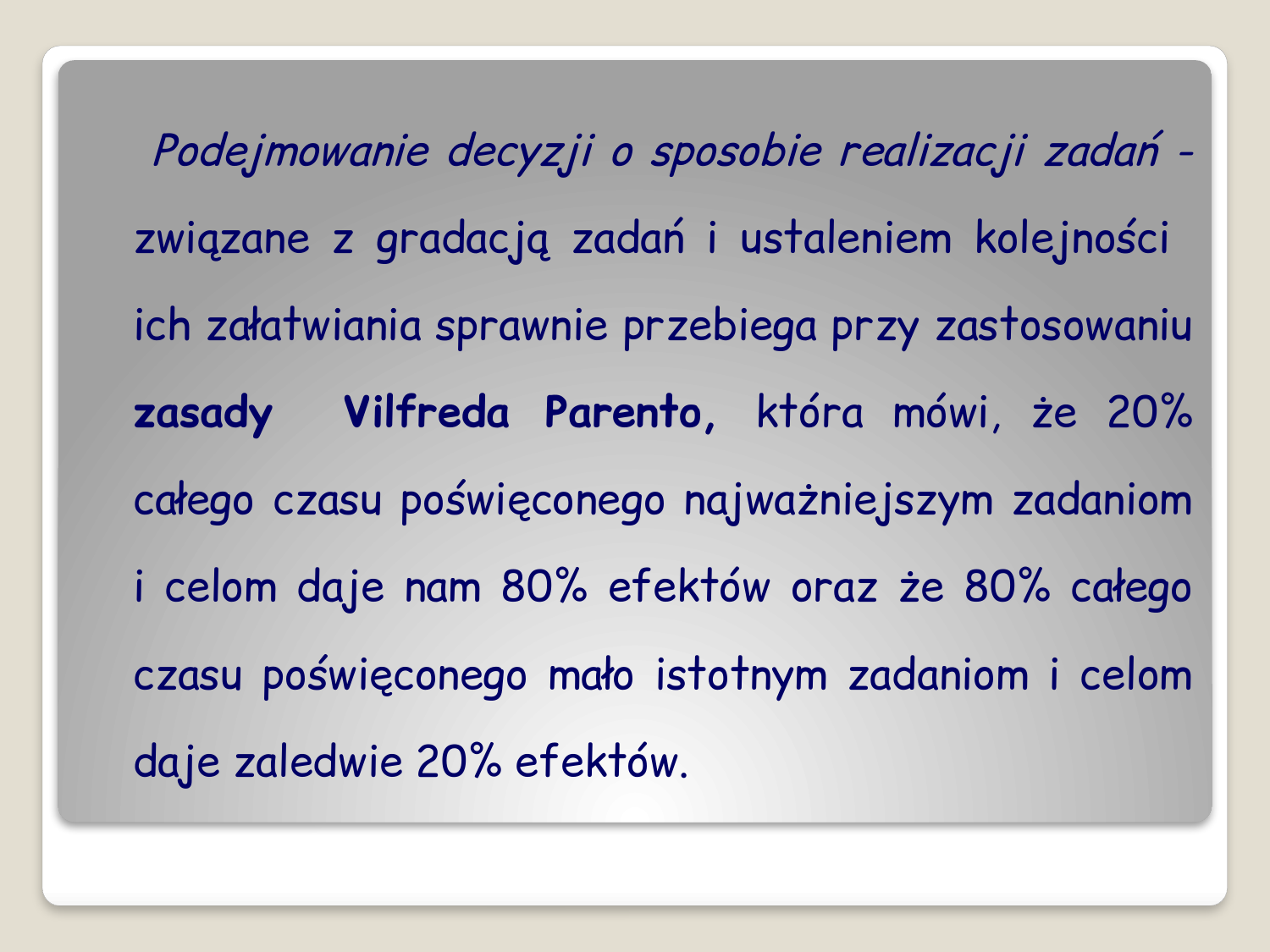

Podejmowanie decyzji o sposobie realizacji zadań - związane z gradacją zadań i ustaleniem kolejności  ich załatwiania sprawnie przebiega przy zastosowaniu zasady  Vilfreda Parento, która mówi, że 20% całego czasu poświęconego najważniejszym zadaniom i celom daje nam 80% efektów oraz że 80% całego czasu poświęconego mało istotnym zadaniom i celom daje zaledwie 20% efektów.